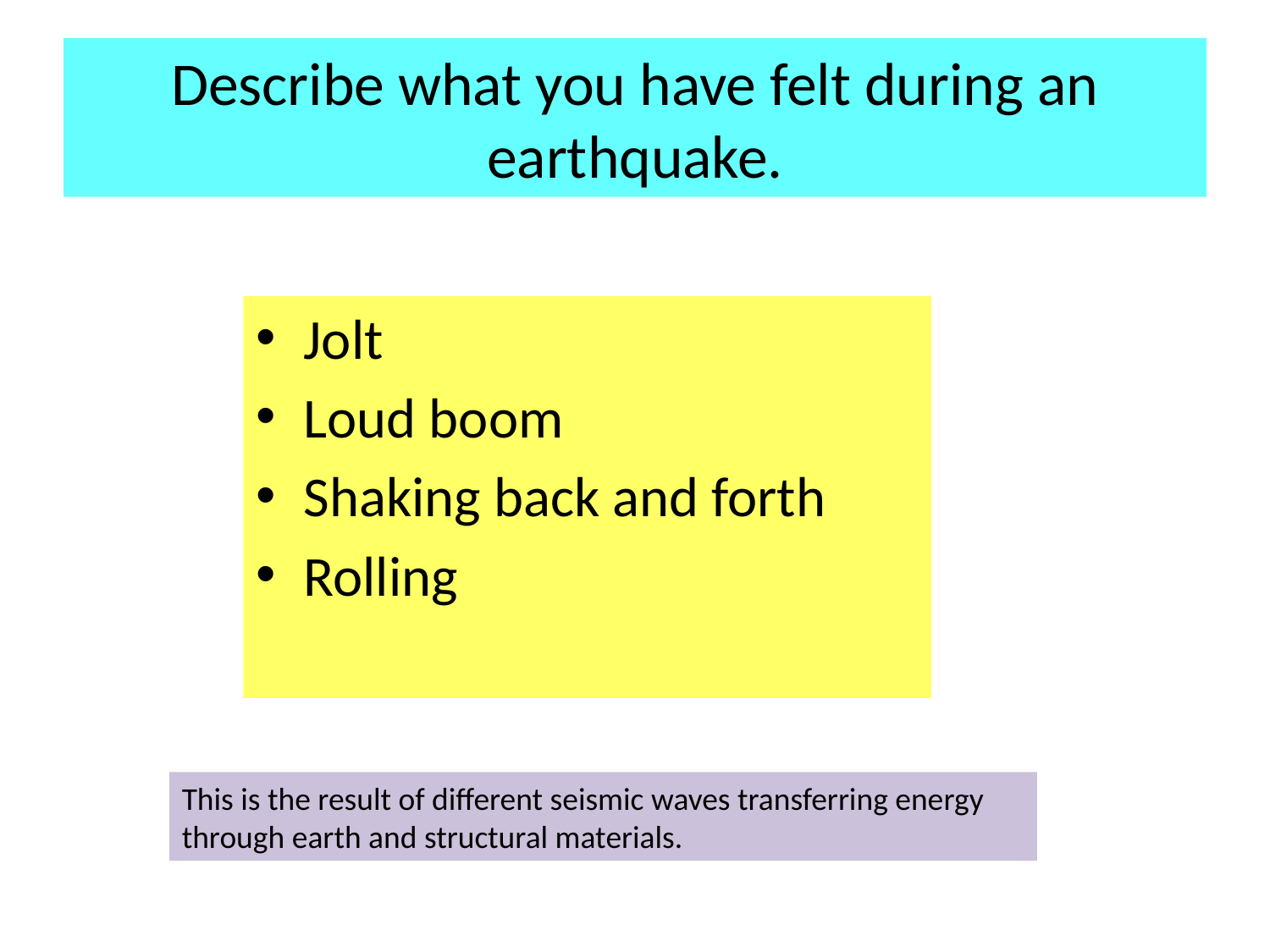

# Describe what you have felt during an earthquake.
Jolt
Loud boom
Shaking back and forth
Rolling

This is the result of different seismic waves transferring energy through earth and structural materials.